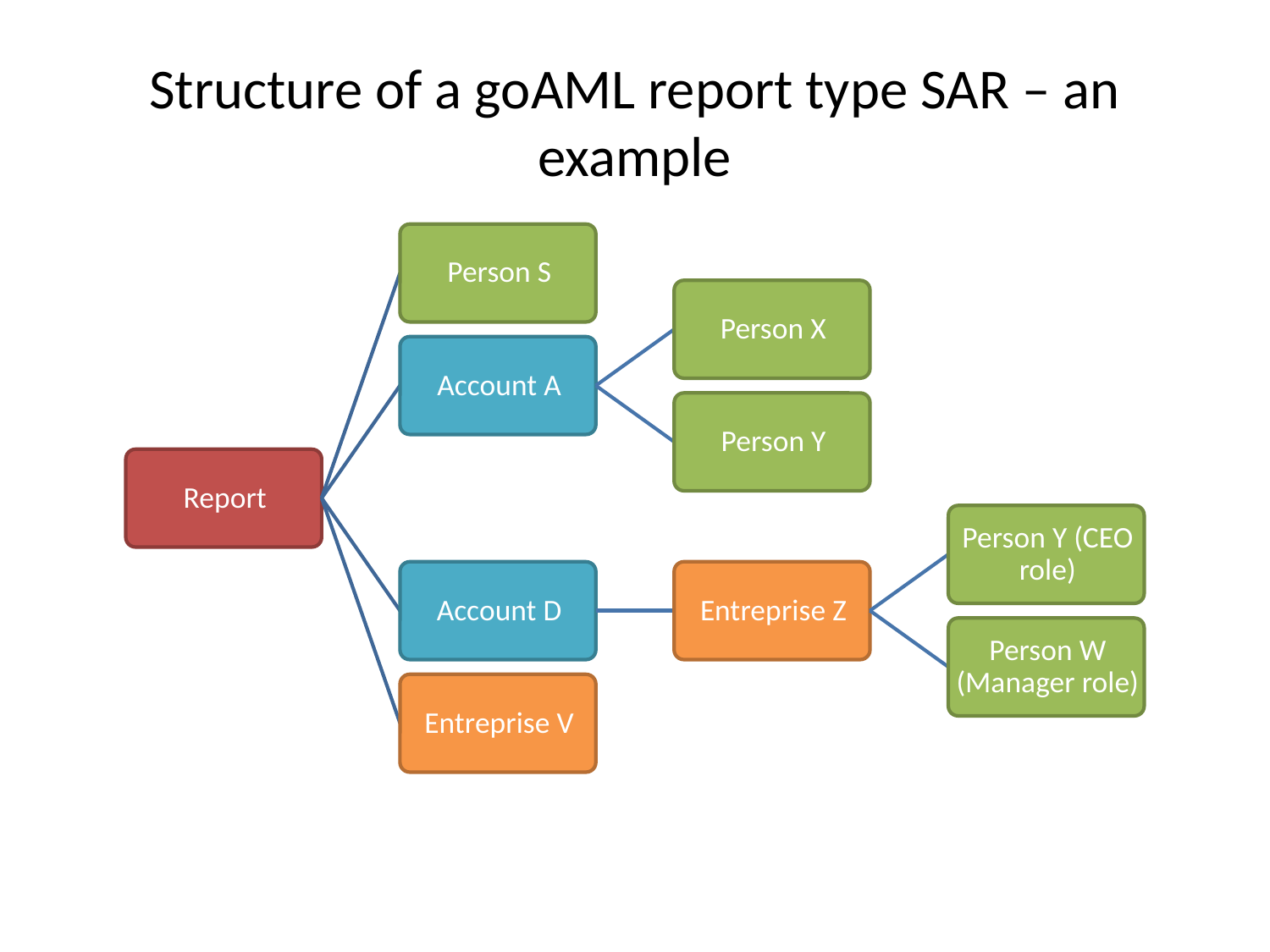

Structure of a goAML report type SAR – an example
Report

Person S

Account A

Person X

Person Y

Account D

Entreprise Z

Person Y (CEO role)

Person W (Manager role)

Entreprise V